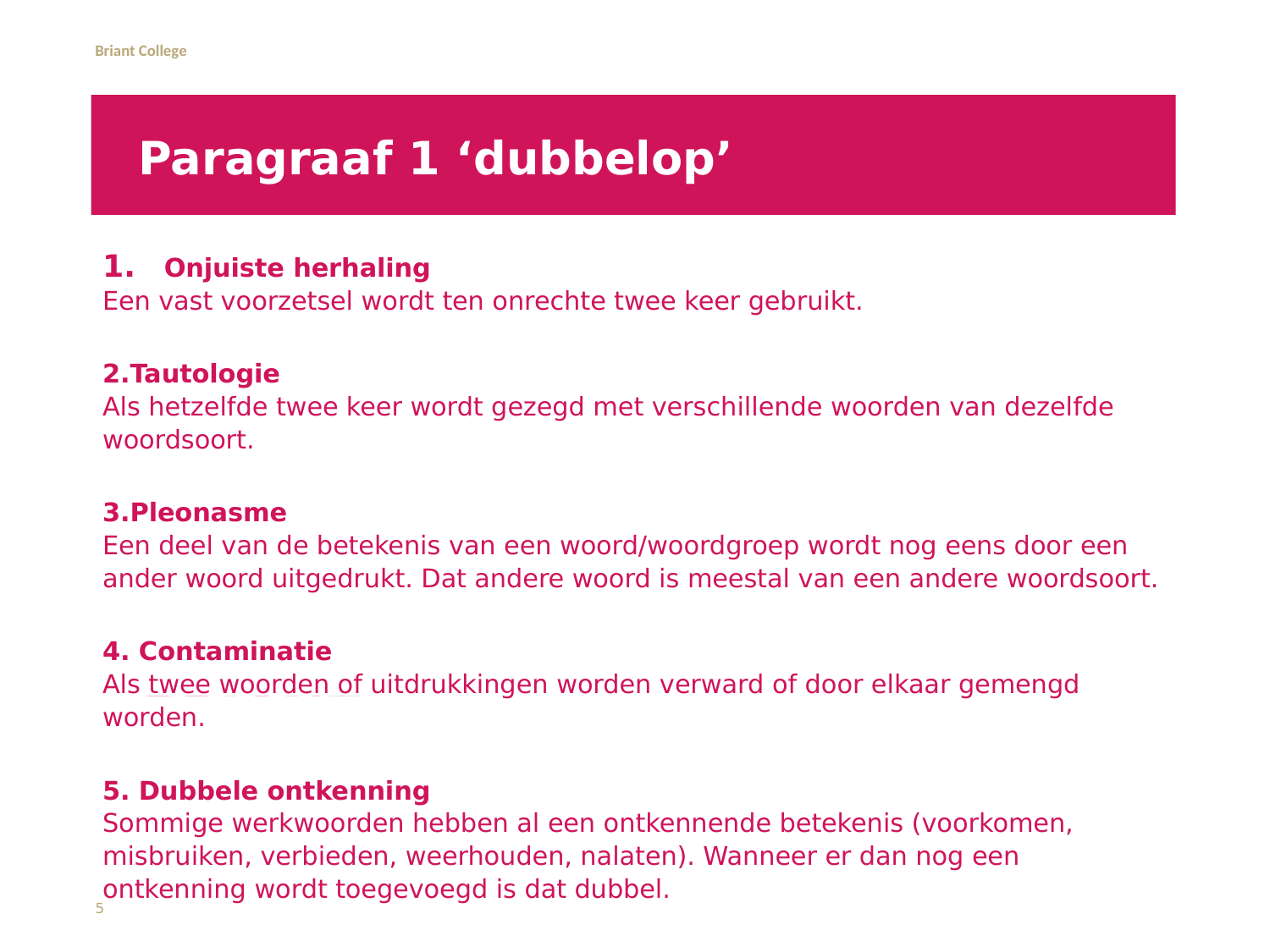

# Paragraaf 1 ‘dubbelop’
Onjuiste herhaling
Een vast voorzetsel wordt ten onrechte twee keer gebruikt.

2.Tautologie
Als hetzelfde twee keer wordt gezegd met verschillende woorden van dezelfde woordsoort.

3.Pleonasme
Een deel van de betekenis van een woord/woordgroep wordt nog eens door een ander woord uitgedrukt. Dat andere woord is meestal van een andere woordsoort.

4. Contaminatie
Als twee woorden of uitdrukkingen worden verward of door elkaar gemengd worden.

5. Dubbele ontkenning
Sommige werkwoorden hebben al een ontkennende betekenis (voorkomen, misbruiken, verbieden, weerhouden, nalaten). Wanneer er dan nog een ontkenning wordt toegevoegd is dat dubbel.

5